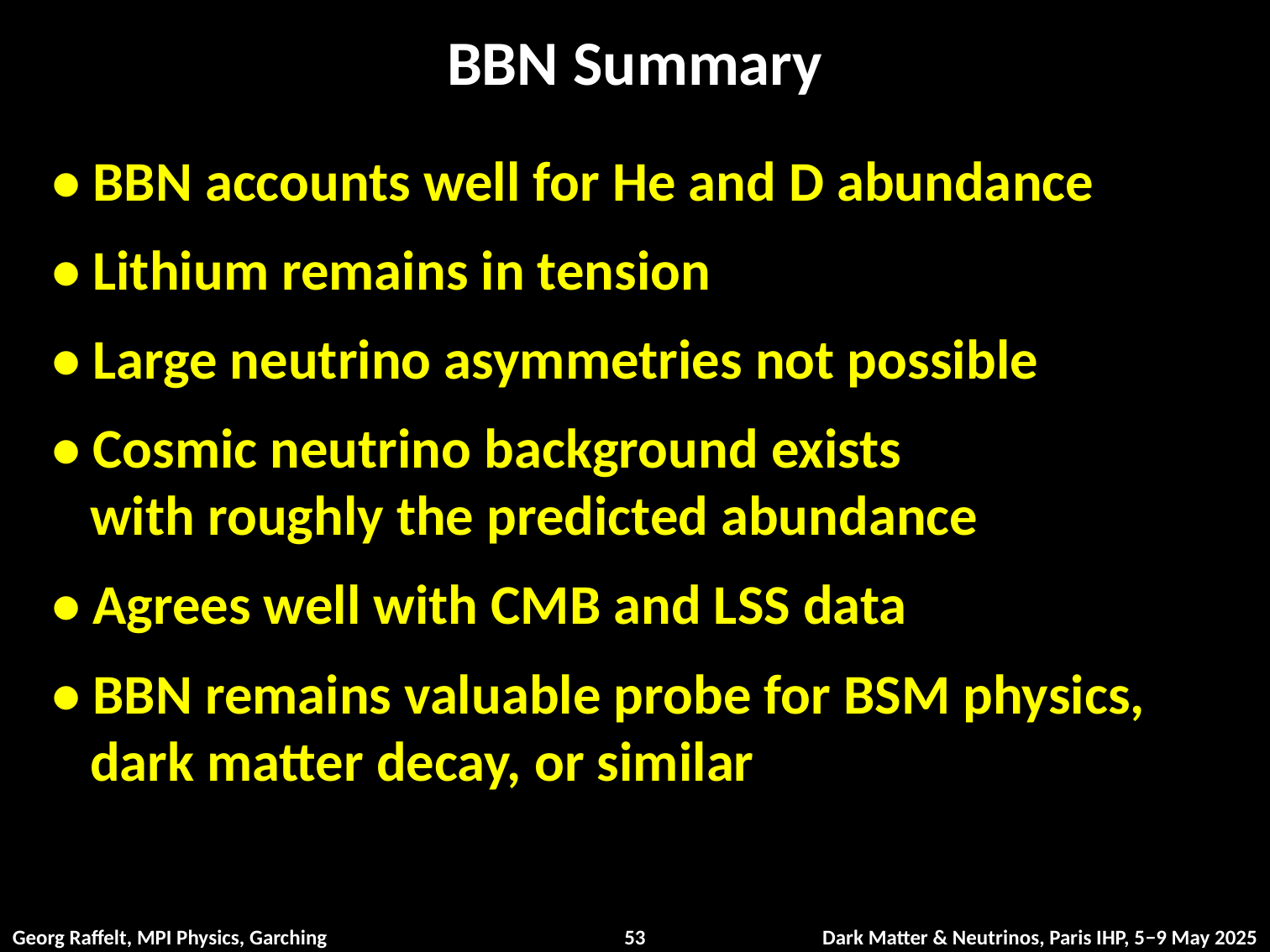

# BBN Summary
• BBN accounts well for He and D abundance

• Lithium remains in tension

• Large neutrino asymmetries not possible

• Cosmic neutrino background exists
   with roughly the predicted abundance

• Agrees well with CMB and LSS data

• BBN remains valuable probe for BSM physics,
   dark matter decay, or similar